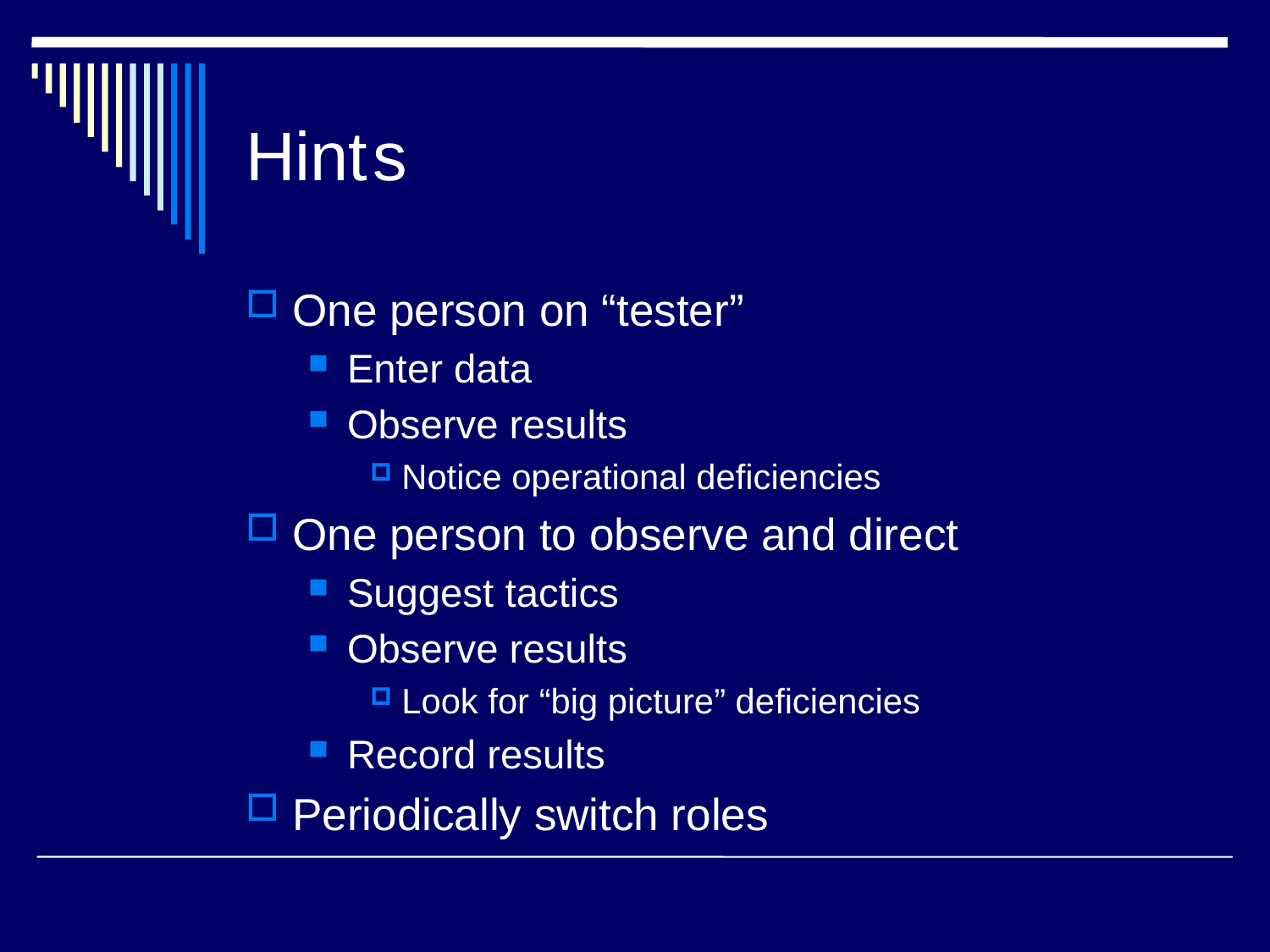

# Hint	s
One person on “tester”
Enter data
Observe results
Notice operational deficiencies
One person to observe and direct
Suggest tactics
Observe results
Look for “big picture” deficiencies
Record results
Periodically switch roles